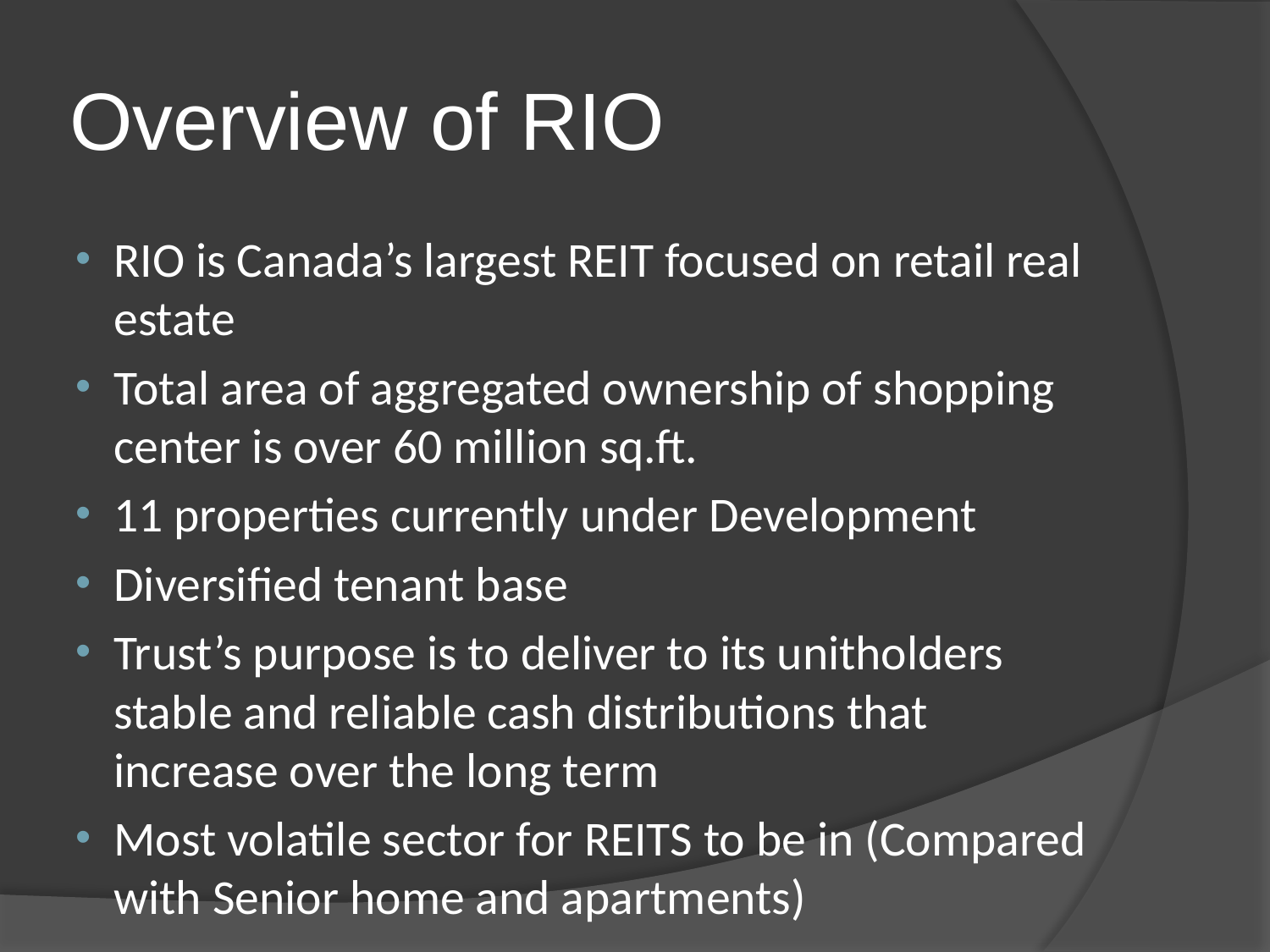

# Overview of RIO
RIO is Canada’s largest REIT focused on retail real estate
Total area of aggregated ownership of shopping center is over 60 million sq.ft.
11 properties currently under Development
Diversified tenant base
Trust’s purpose is to deliver to its unitholders stable and reliable cash distributions that increase over the long term
Most volatile sector for REITS to be in (Compared with Senior home and apartments)